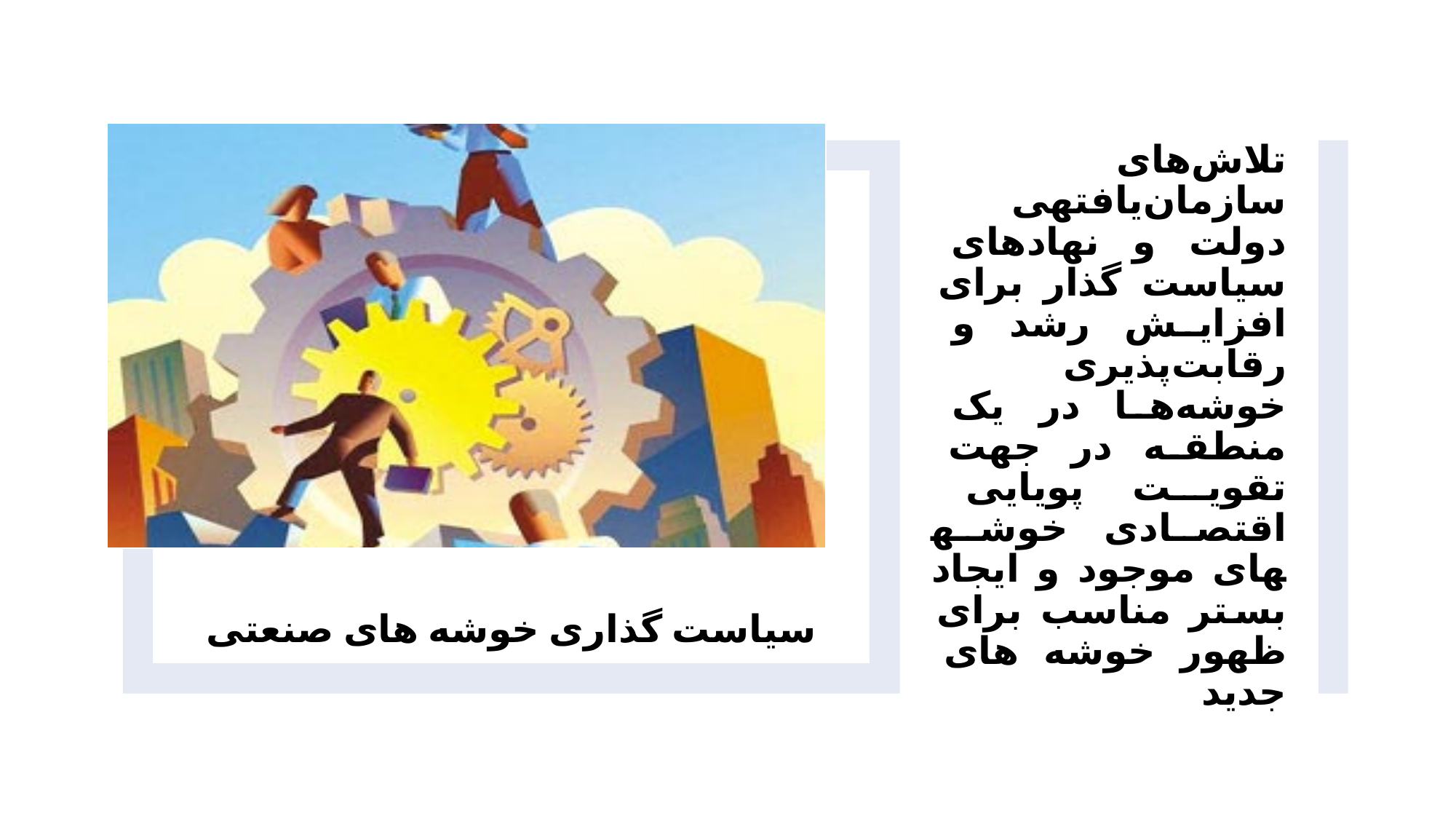

سیاست گذاری خوشه های صنعتی
تلاش‌های سازمان‌یافته­ی دولت و نهادهای سیاست گذار برای افزایش رشد و رقابت‌پذیری خوشه‌ها در یک منطقه در جهت تقویت پویایی اقتصادی خوشه­های موجود و ایجاد بستر مناسب برای ظهور خوشه های جدید